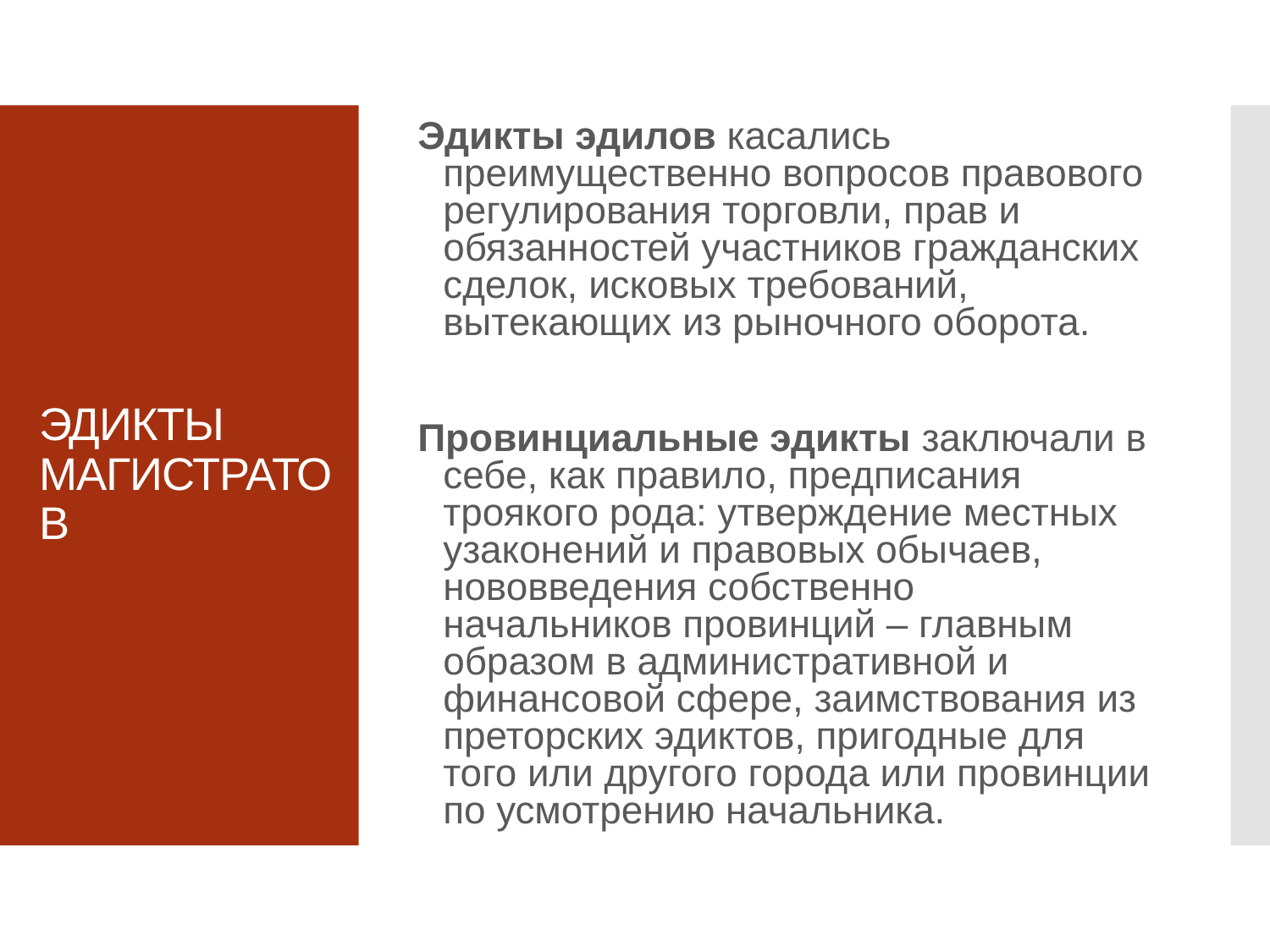

Эдикты эдилов касались преимущественно вопросов правового регулирования торговли, прав и обязанностей участников гражданских сделок, исковых требований, вытекающих из рыночного оборота.

Провинциальные эдикты заключали в себе, как правило, предписания троякого рода: утверждение местных узаконений и правовых обычаев, нововведения собственно начальников провинций – главным образом в административной и финансовой сфере, заимствования из преторских эдиктов, пригодные для того или другого города или провинции по усмотрению начальника.
# ЭДИКТЫ МАГИСТРАТОВ